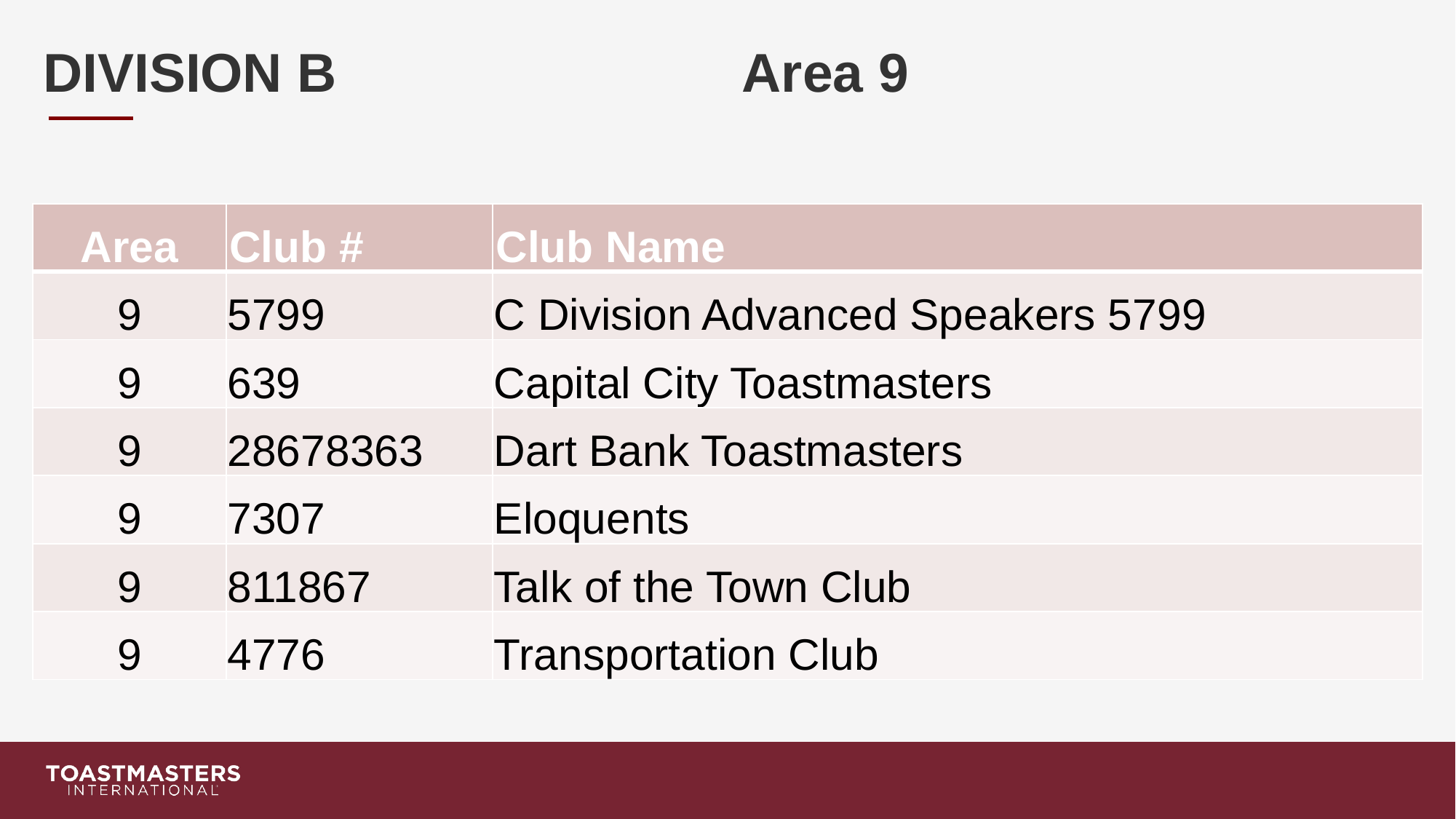

# DIVISION B                           Area 9
| Area | Club # | Club Name |
| --- | --- | --- |
| 9 | 5799 | C Division Advanced Speakers 5799 |
| 9 | 639 | Capital City Toastmasters |
| 9 | 28678363 | Dart Bank Toastmasters |
| 9 | 7307 | Eloquents |
| 9 | 811867 | Talk of the Town Club |
| 9 | 4776 | Transportation Club |